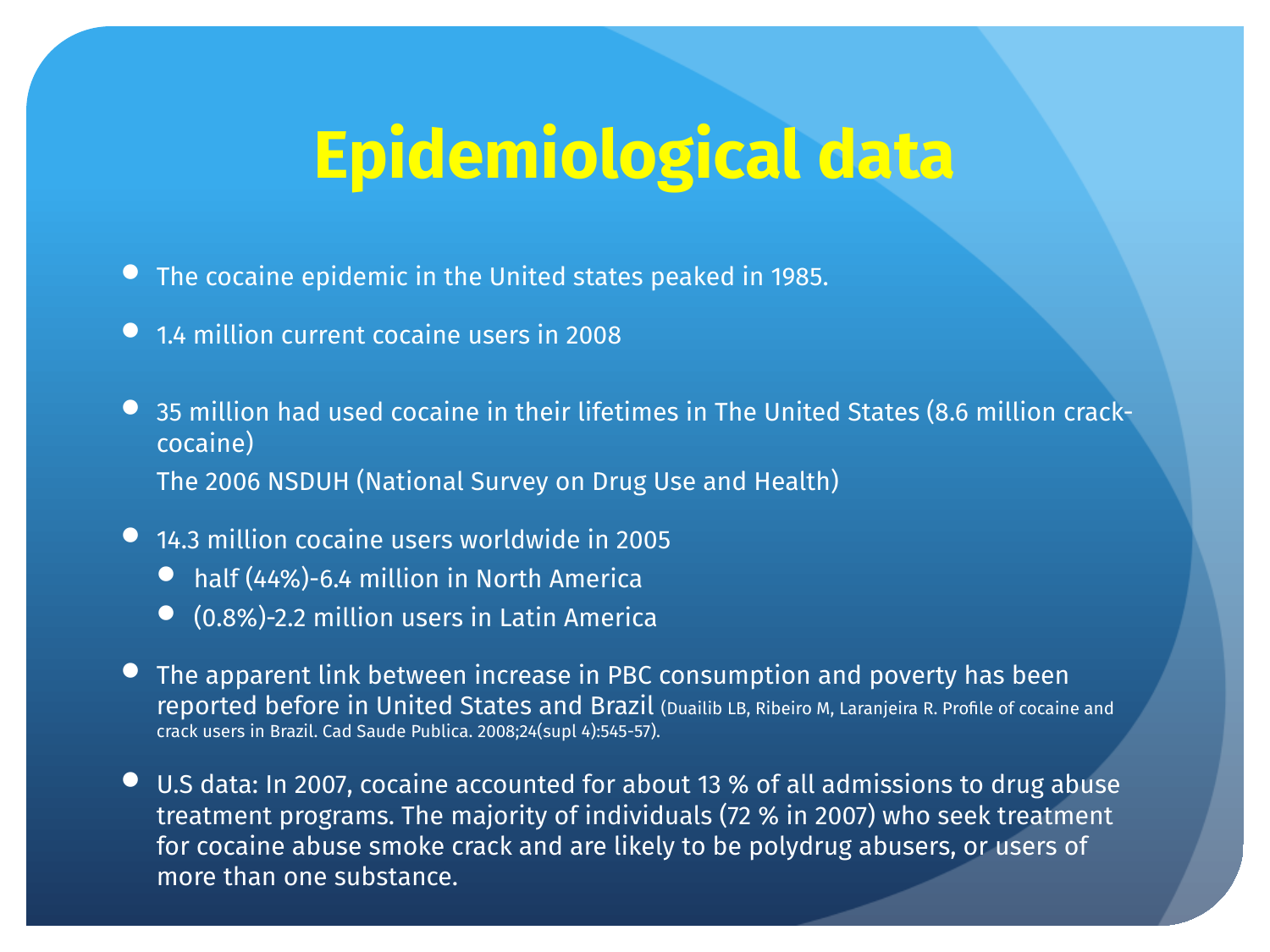

# Epidemiological data
The cocaine epidemic in the United states peaked in 1985.
1.4 million current cocaine users in 2008

35 million had used cocaine in their lifetimes in The United States (8.6 million crack-cocaine)
	The 2006 NSDUH (National Survey on Drug Use and Health)
14.3 million cocaine users worldwide in 2005
half (44%)-6.4 million in North America
(0.8%)-2.2 million users in Latin America
The apparent link between increase in PBC consumption and poverty has been reported before in United States and Brazil (Duailib LB, Ribeiro M, Laranjeira R. Profile of cocaine and crack users in Brazil. Cad Saude Publica. 2008;24(supl 4):545-57).
U.S data: In 2007, cocaine accounted for about 13 % of all admissions to drug abuse treatment programs. The majority of individuals (72 % in 2007) who seek treatment for cocaine abuse smoke crack and are likely to be polydrug abusers, or users of more than one substance.